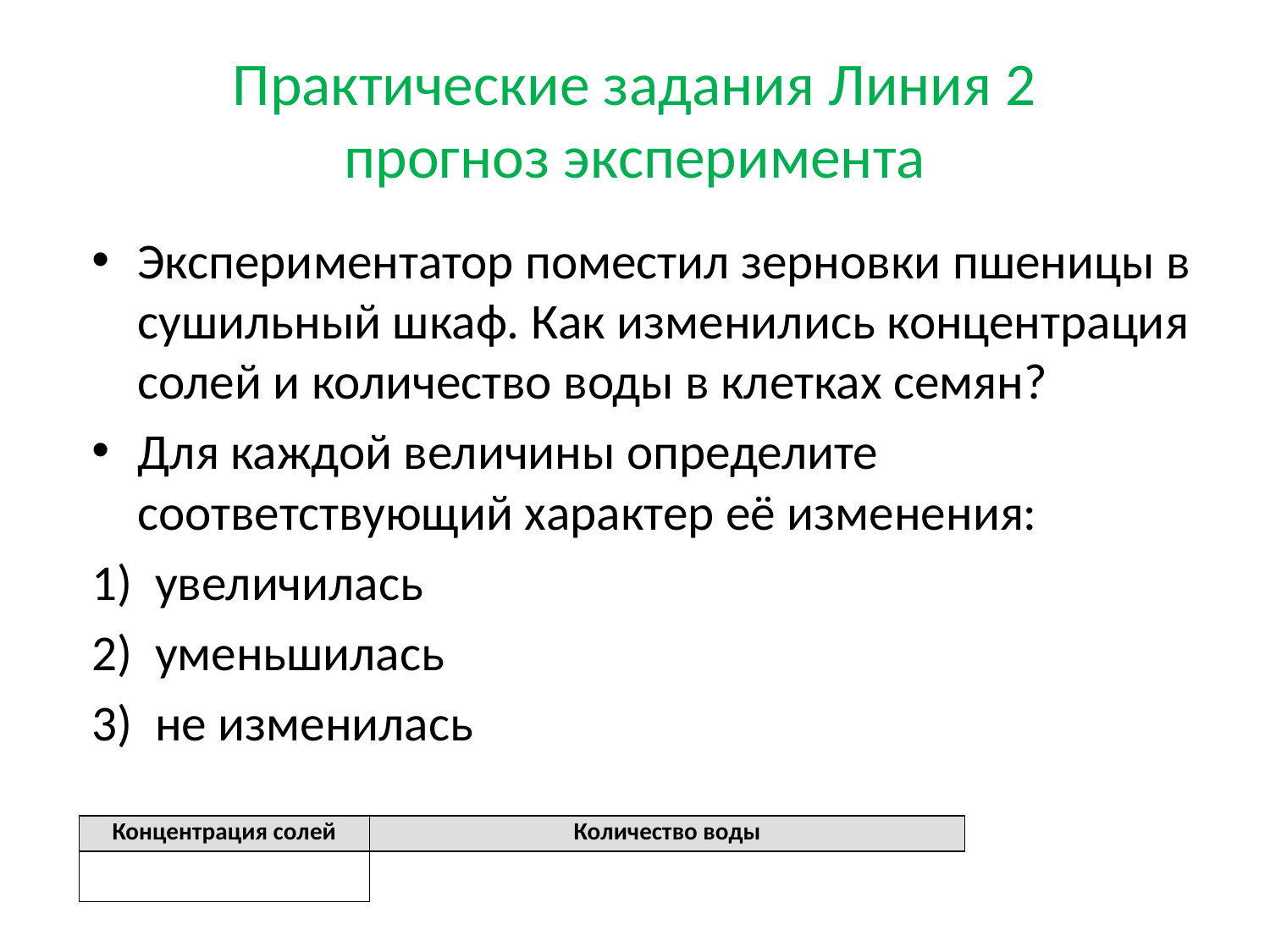

# Практические задания Линия 2 прогноз эксперимента
Экспериментатор поместил зерновки пшеницы в сушильный шкаф. Как изменились концентрация солей и количество воды в клетках семян?
Для каждой величины определите соответствующий характер её изменения:
1)  увеличилась
2)  уменьшилась
3)  не изменилась

| Концентрация солей | Количество воды |
| --- | --- |
|  |  |